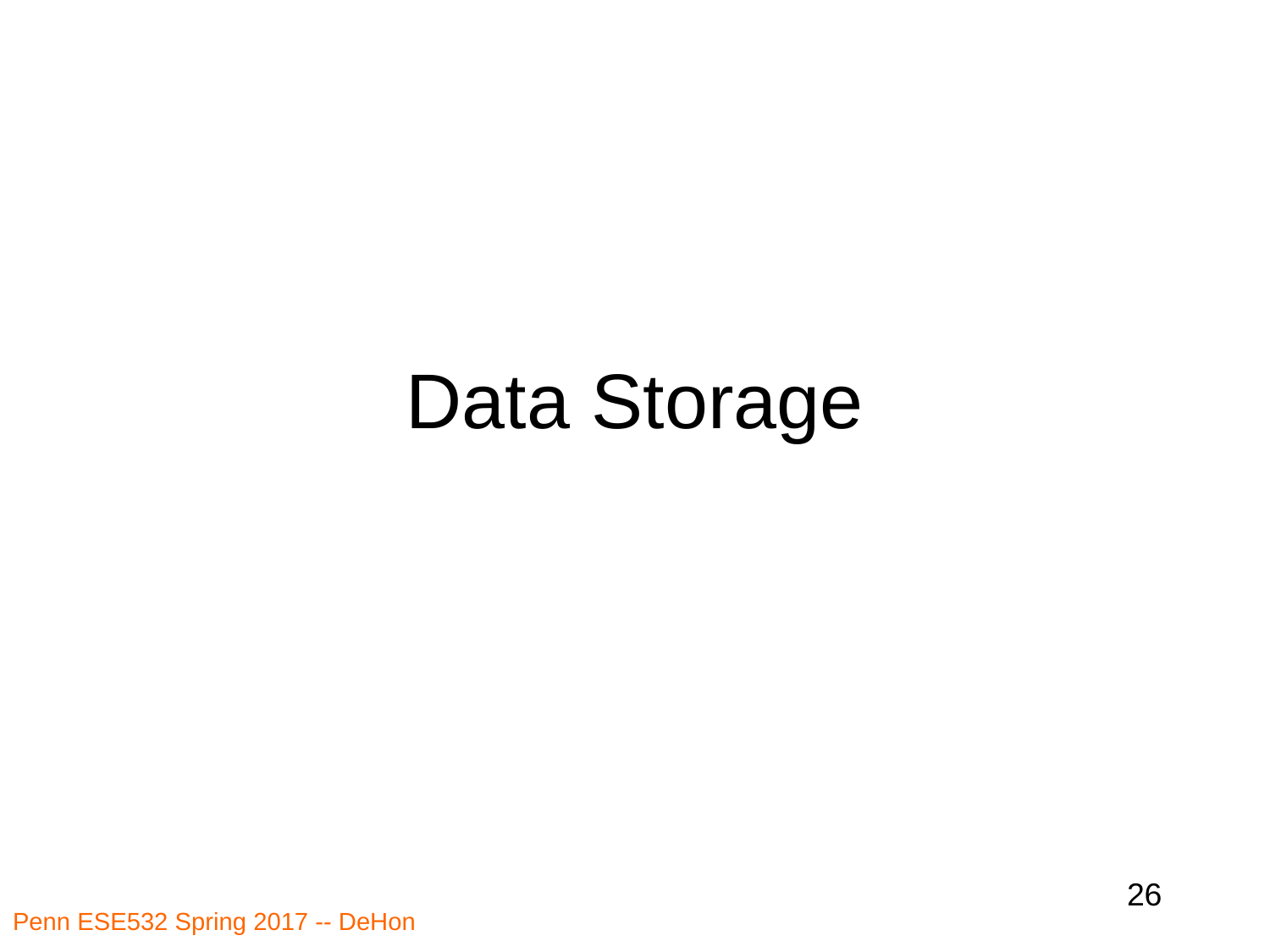

# Data Storage

26
Penn ESE532 Spring 2017 -- DeHon